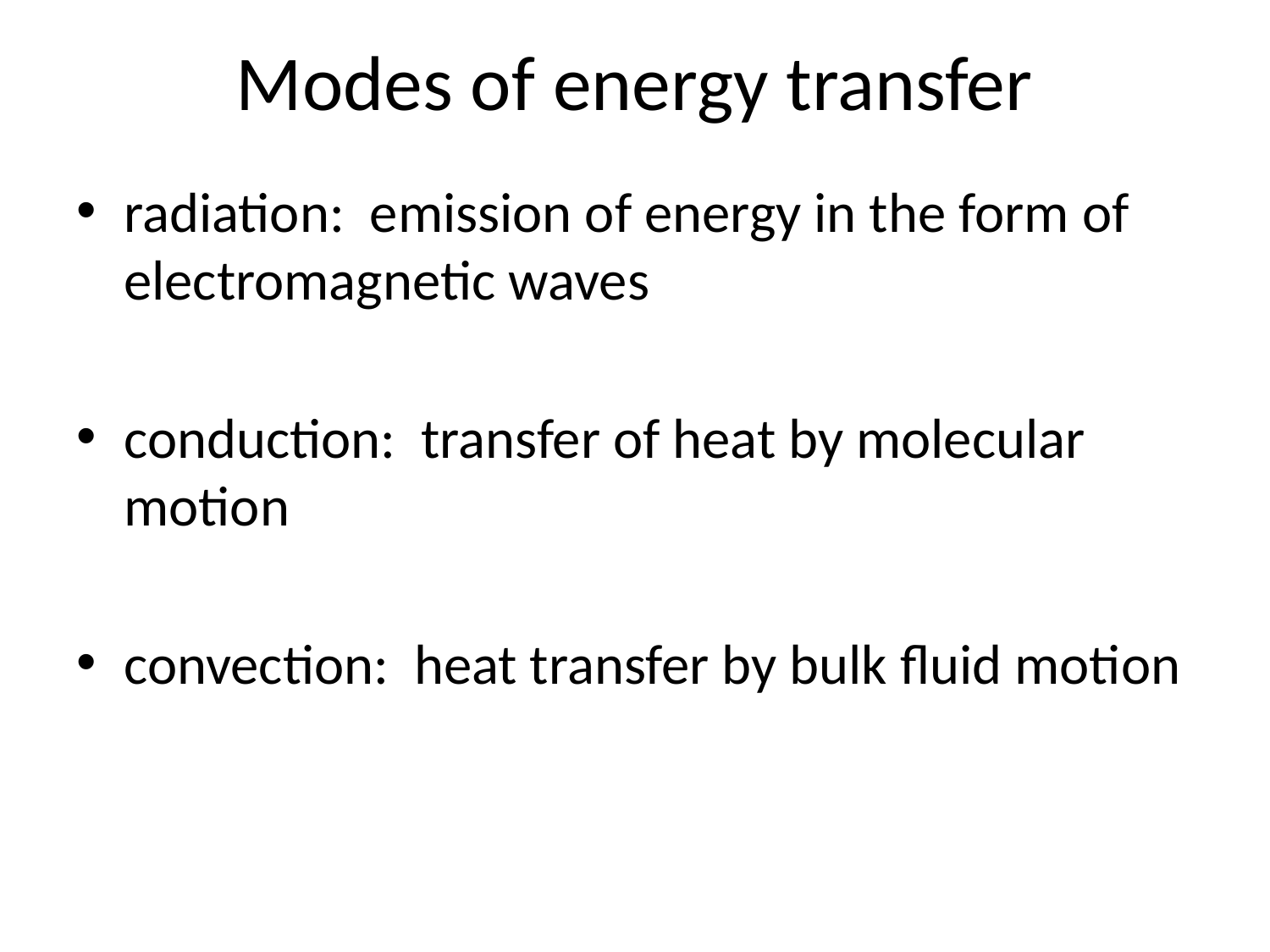

# Modes of energy transfer
radiation:  emission of energy in the form of electromagnetic waves

conduction:  transfer of heat by molecular motion

convection:  heat transfer by bulk fluid motion